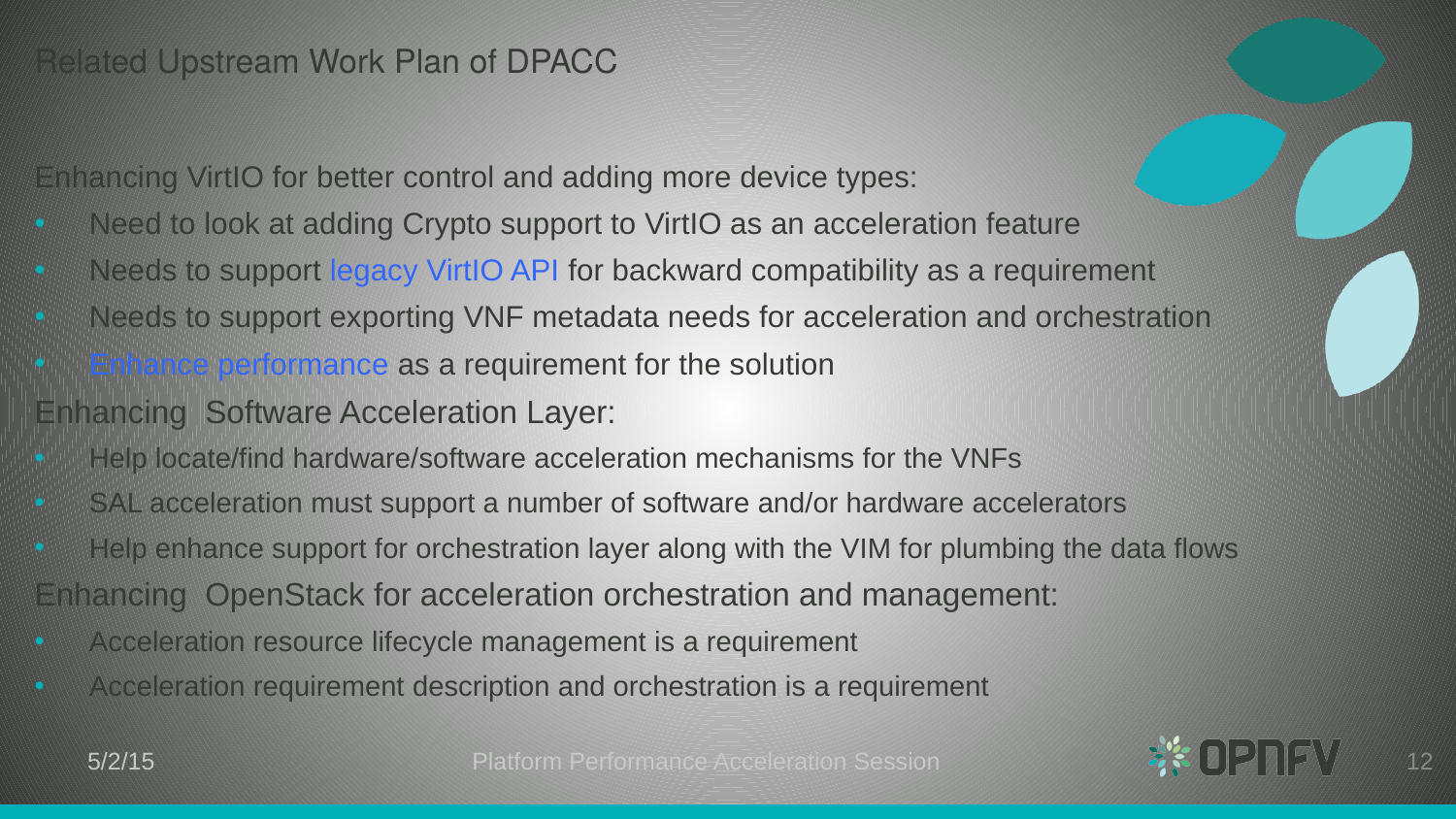

# Related Upstream Work Plan of DPACC
Enhancing VirtIO for better control and adding more device types:
Need to look at adding Crypto support to VirtIO as an acceleration feature
Needs to support legacy VirtIO API for backward compatibility as a requirement
Needs to support exporting VNF metadata needs for acceleration and orchestration
Enhance performance as a requirement for the solution
Enhancing  Software Acceleration Layer:
Help locate/find hardware/software acceleration mechanisms for the VNFs
SAL acceleration must support a number of software and/or hardware accelerators
Help enhance support for orchestration layer along with the VIM for plumbing the data flows
Enhancing  OpenStack for acceleration orchestration and management:
Acceleration resource lifecycle management is a requirement
Acceleration requirement description and orchestration is a requirement
12
5/2/15
Platform Performance Acceleration Session